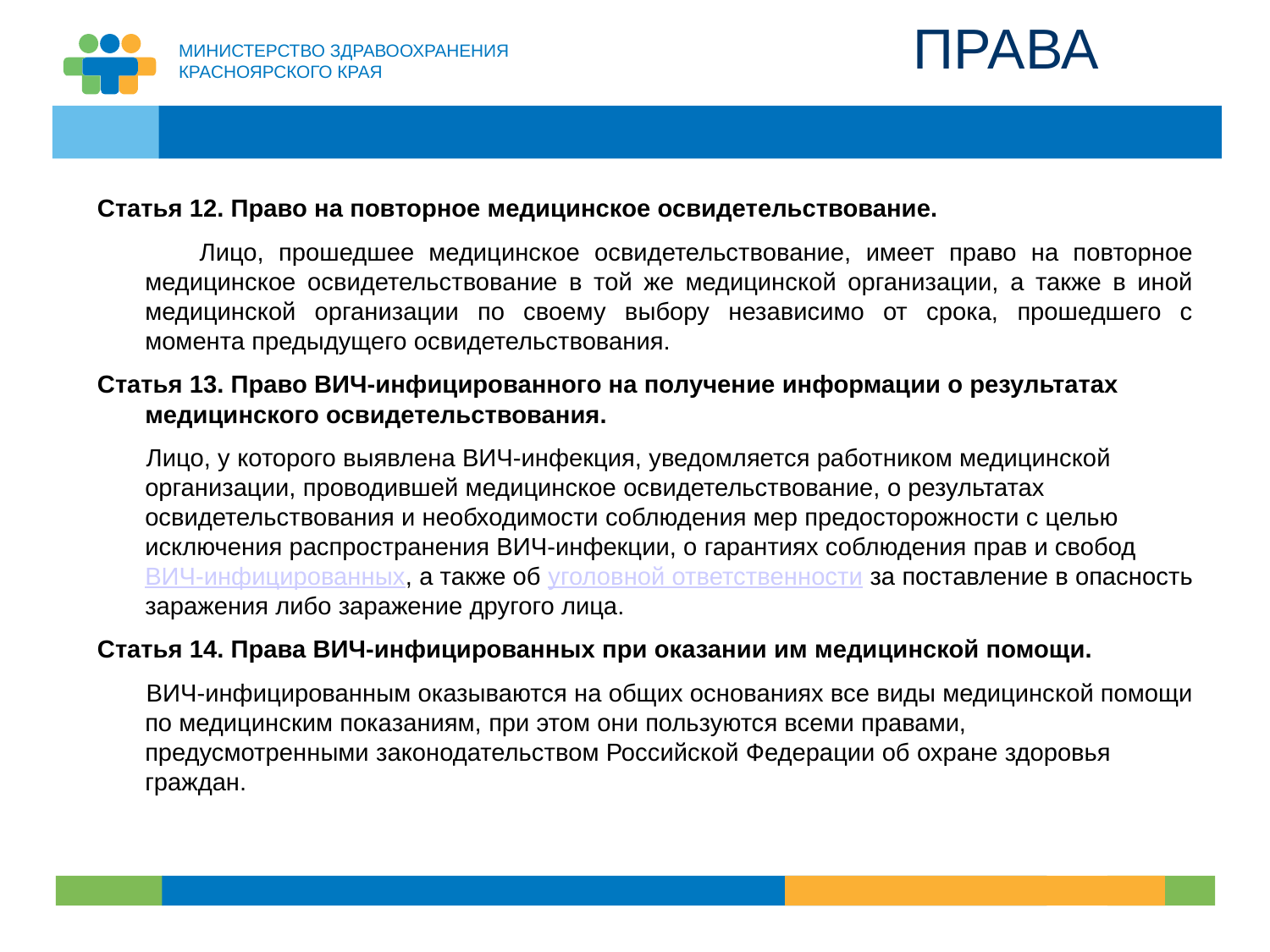

# ПРАВА
Статья 12. Право на повторное медицинское освидетельствование.
       Лицо, прошедшее медицинское освидетельствование, имеет право на повторное медицинское освидетельствование в той же медицинской организации, а также в иной медицинской организации по своему выбору независимо от срока, прошедшего с момента предыдущего освидетельствования.
Статья 13. Право ВИЧ-инфицированного на получение информации о результатах медицинского освидетельствования.
       Лицо, у которого выявлена ВИЧ-инфекция, уведомляется работником медицинской организации, проводившей медицинское освидетельствование, о результатах освидетельствования и необходимости соблюдения мер предосторожности с целью исключения распространения ВИЧ-инфекции, о гарантиях соблюдения прав и свобод ВИЧ-инфицированных, а также об уголовной ответственности за поставление в опасность заражения либо заражение другого лица.
Статья 14. Права ВИЧ-инфицированных при оказании им медицинской помощи.
       ВИЧ-инфицированным оказываются на общих основаниях все виды медицинской помощи по медицинским показаниям, при этом они пользуются всеми правами, предусмотренными законодательством Российской Федерации об охране здоровья граждан.